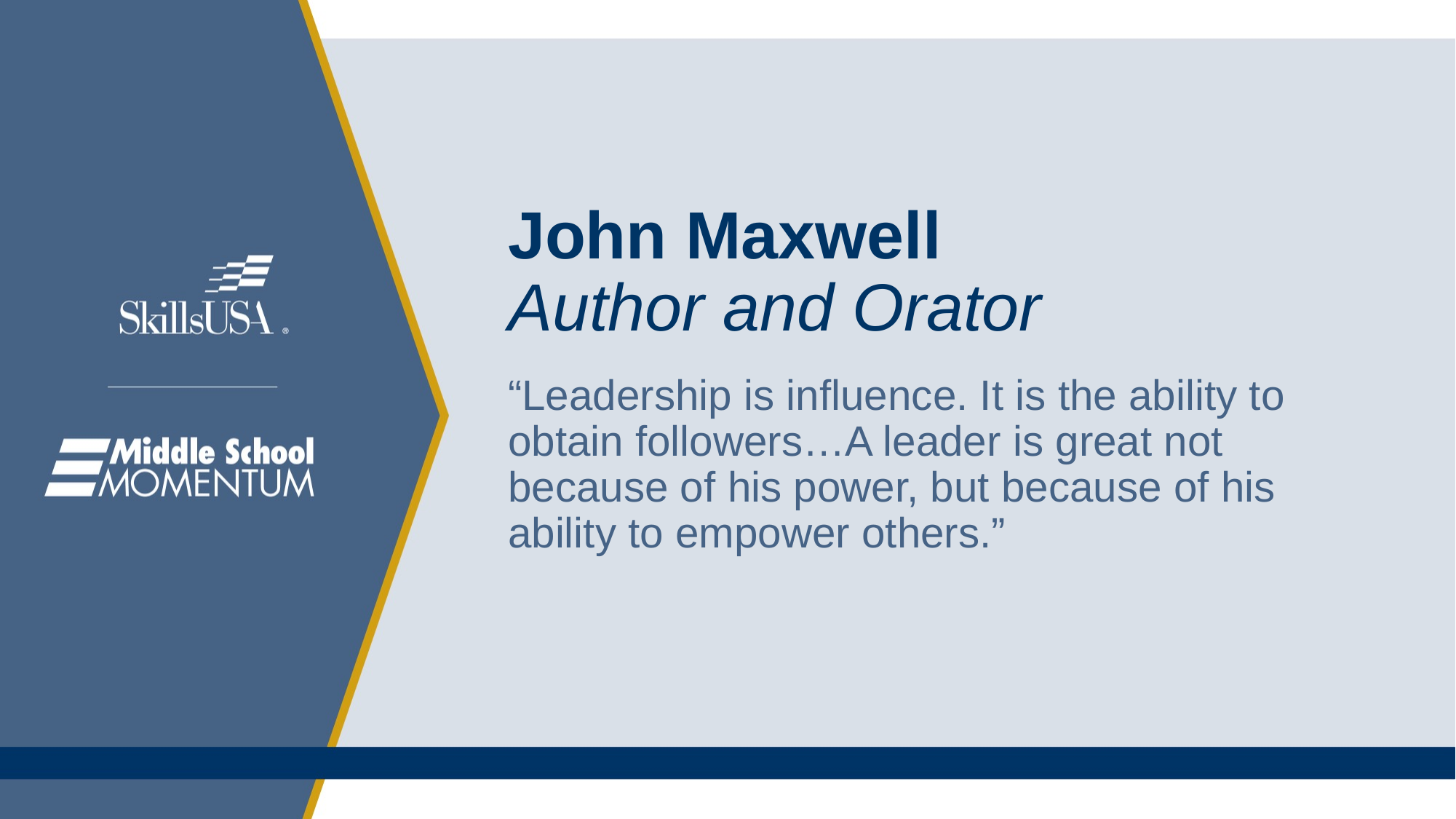

# John Maxwell Author and Orator
“Leadership is influence. It is the ability to obtain followers…A leader is great not because of his power, but because of his ability to empower others.”